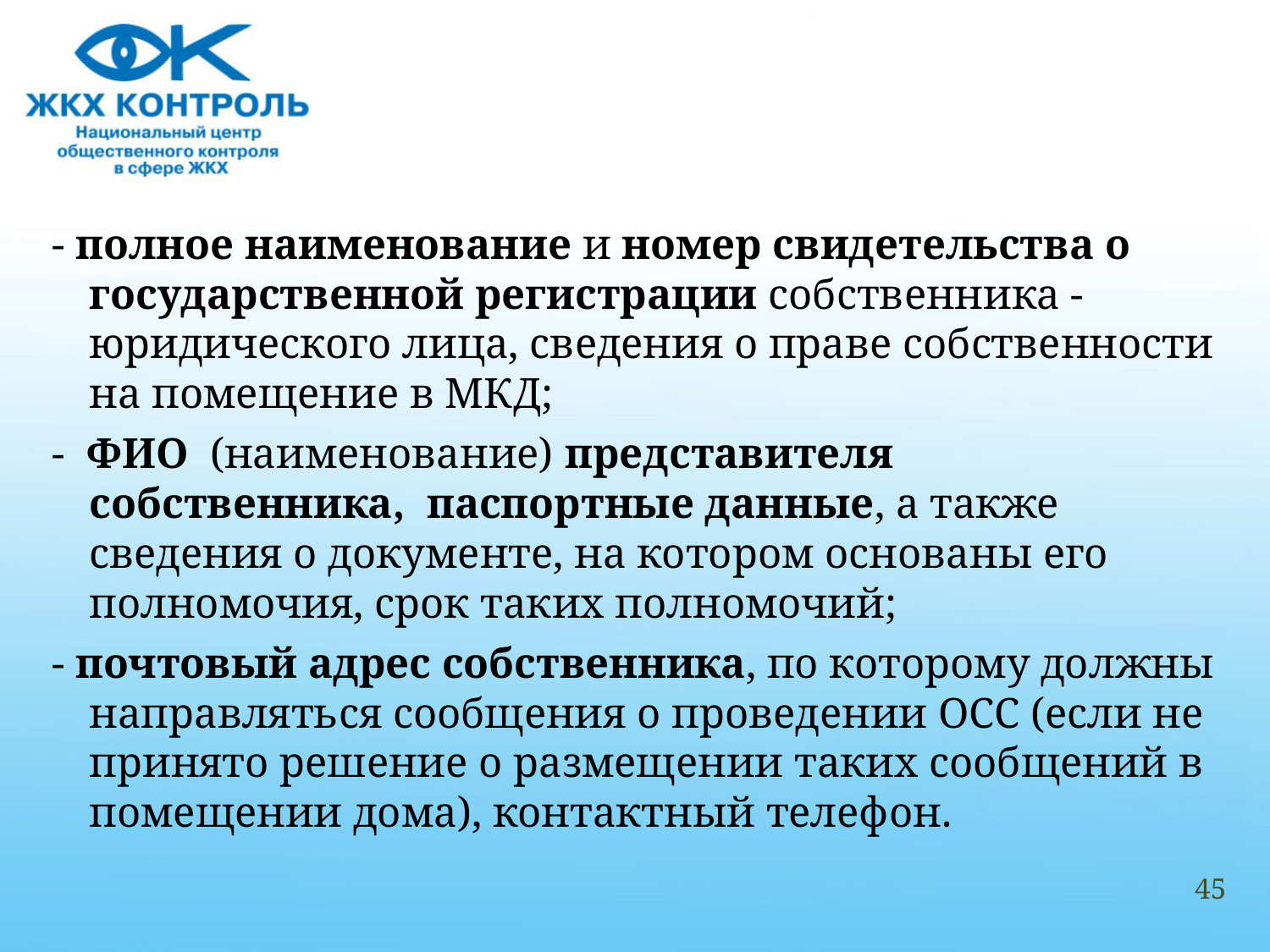

#
- полное наименование и номер свидетельства о государственной регистрации собственника - юридического лица, сведения о праве собственности на помещение в МКД;
-  ФИО  (наименование) представителя собственника,  паспортные данные, а также сведения о документе, на котором основаны его полномочия, срок таких полномочий;
- почтовый адрес собственника, по которому должны направляться сообщения о проведении ОСС (если не принято решение о размещении таких сообщений в помещении дома), контактный телефон.

45